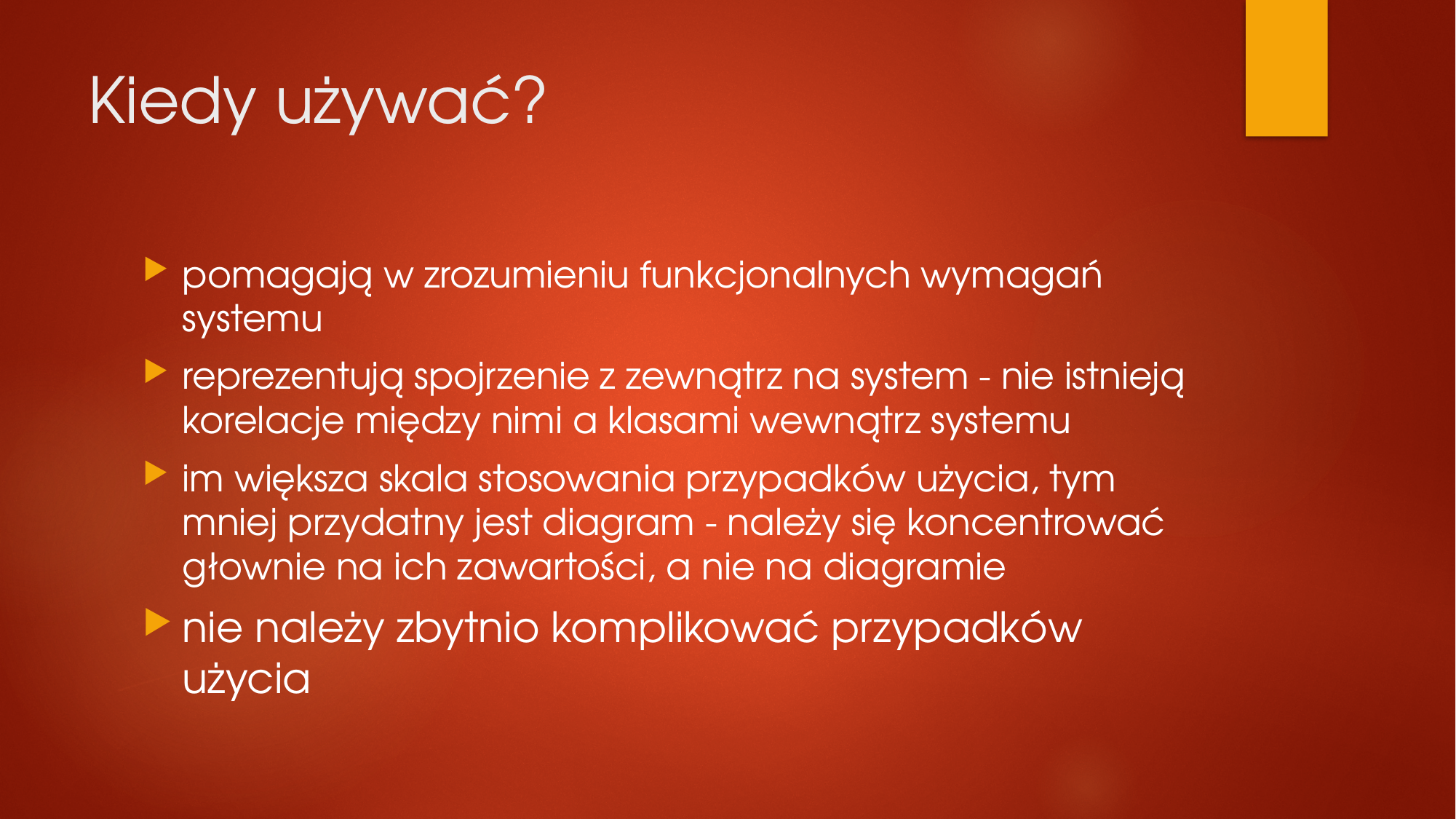

# Kiedy używać?
pomagają w zrozumieniu funkcjonalnych wymagań systemu
reprezentują spojrzenie z zewnątrz na system - nie istnieją korelacje między nimi a klasami wewnątrz systemu
im większa skala stosowania przypadków użycia, tym mniej przydatny jest diagram - należy się koncentrować głownie na ich zawartości, a nie na diagramie
nie należy zbytnio komplikować przypadków użycia